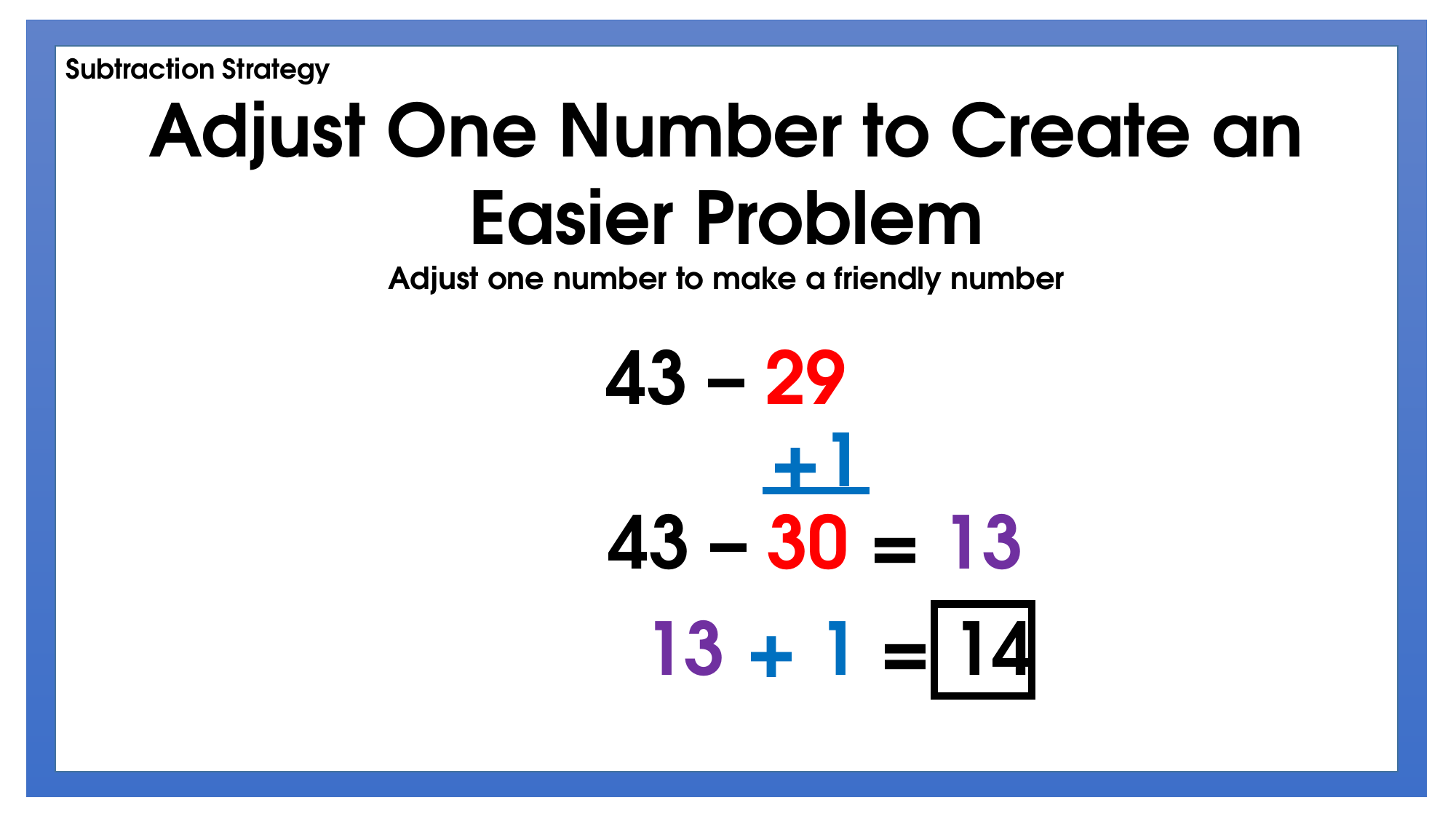

Subtraction Strategy
Adjust One Number to Create an Easier Problem
Adjust one number to make a friendly number

43 – 29

+1
43 – 30 = 13
13 + 1 = 14